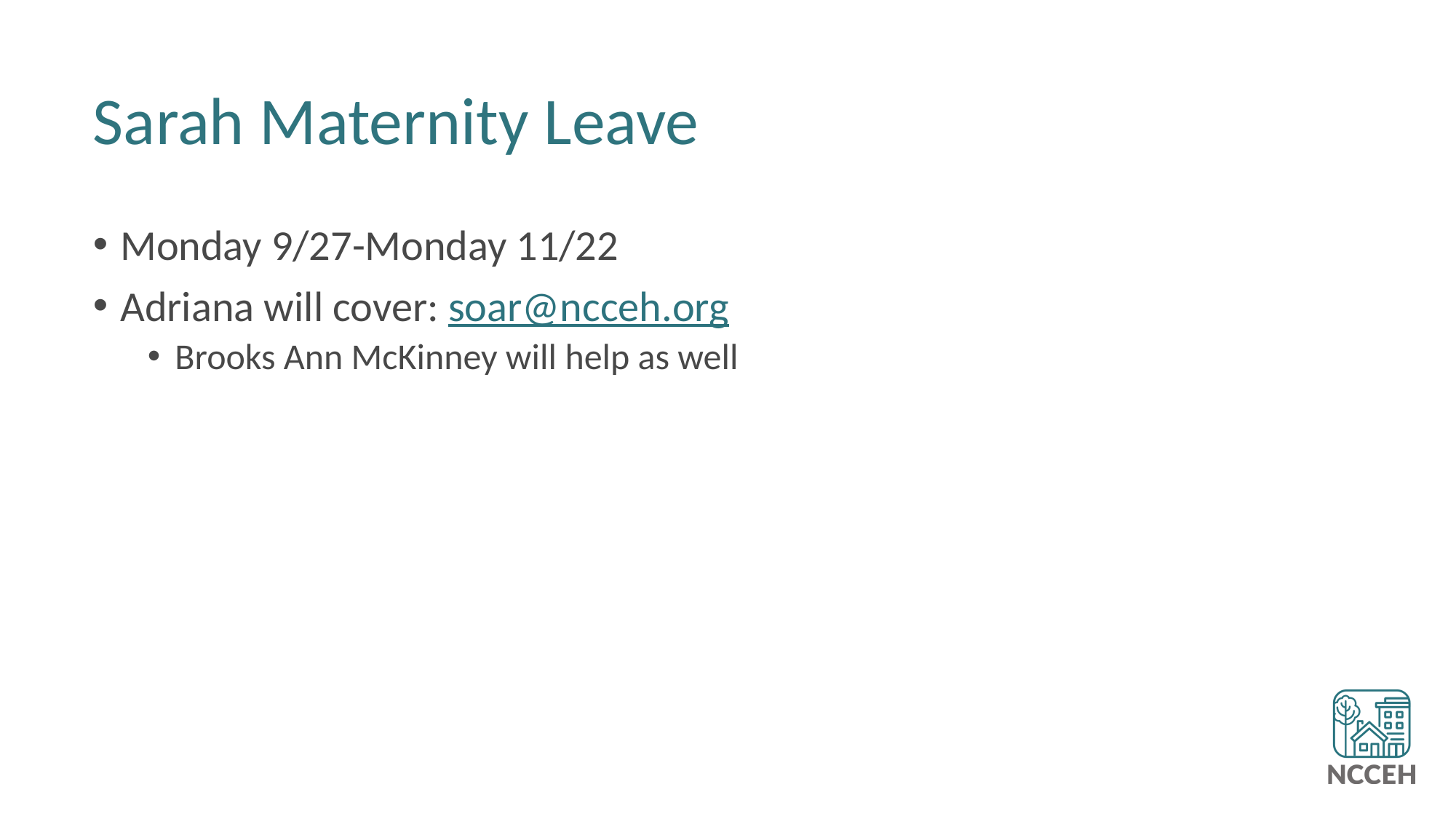

# Sarah Maternity Leave
Monday 9/27-Monday 11/22
Adriana will cover: soar@ncceh.org
Brooks Ann McKinney will help as well